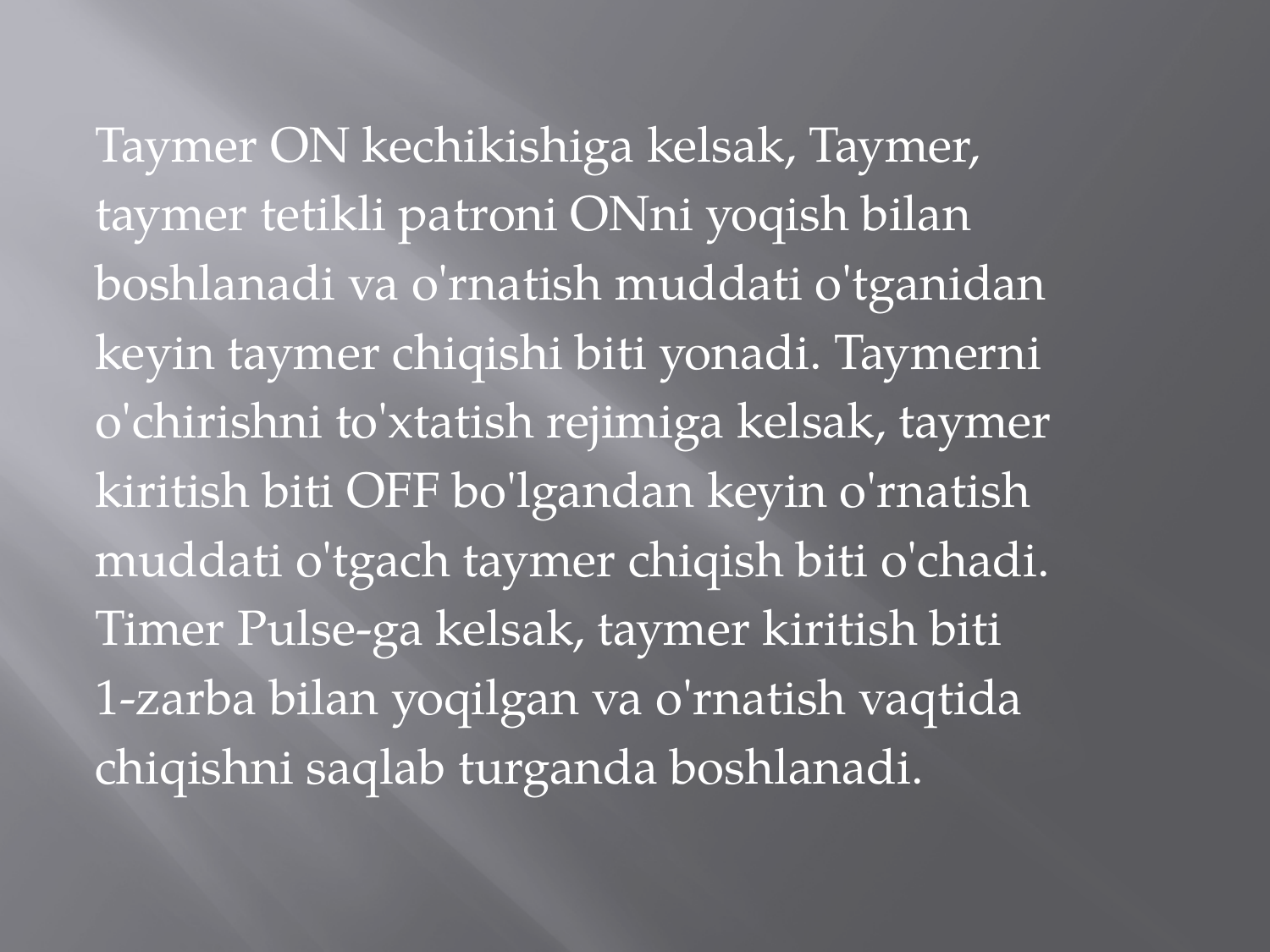

Taymer ON kechikishiga kelsak, Taymer,
taymer tetikli patroni ONni yoqish bilan
boshlanadi va o'rnatish muddati o'tganidan
keyin taymer chiqishi biti yonadi. Taymerni
o'chirishni to'xtatish rejimiga kelsak, taymer
kiritish biti OFF bo'lgandan keyin o'rnatish
muddati o'tgach taymer chiqish biti o'chadi.
Timer Pulse-ga kelsak, taymer kiritish biti
1-zarba bilan yoqilgan va o'rnatish vaqtida
chiqishni saqlab turganda boshlanadi.